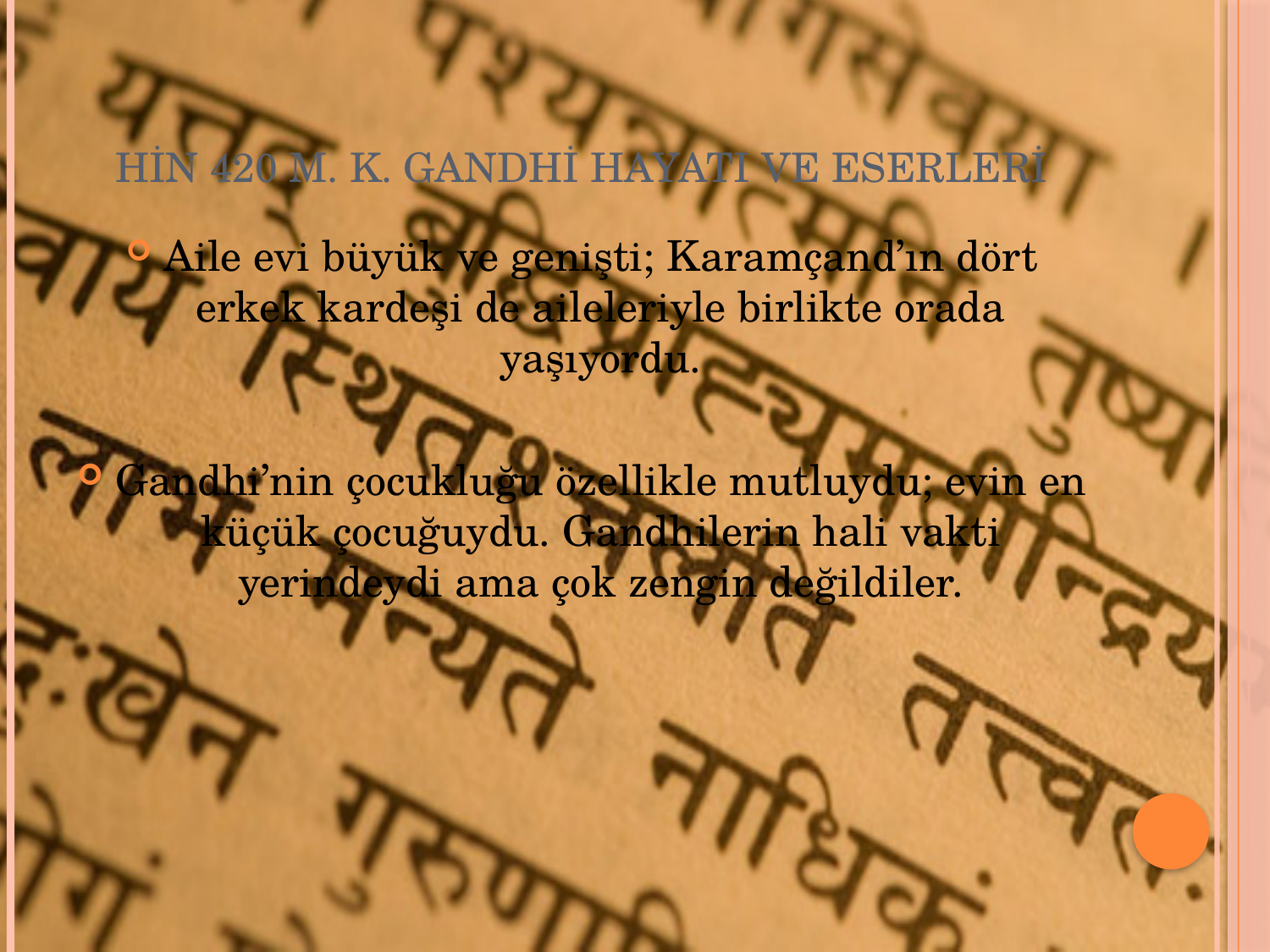

# HİN 420 M. K. GANDHİ HAYATI VE ESERLERİ
Aile evi büyük ve genişti; Karamçand’ın dört erkek kardeşi de aileleriyle birlikte orada yaşıyordu.

Gandhi’nin çocukluğu özellikle mutluydu; evin en küçük çocuğuydu. Gandhilerin hali vakti yerindeydi ama çok zengin değildiler.